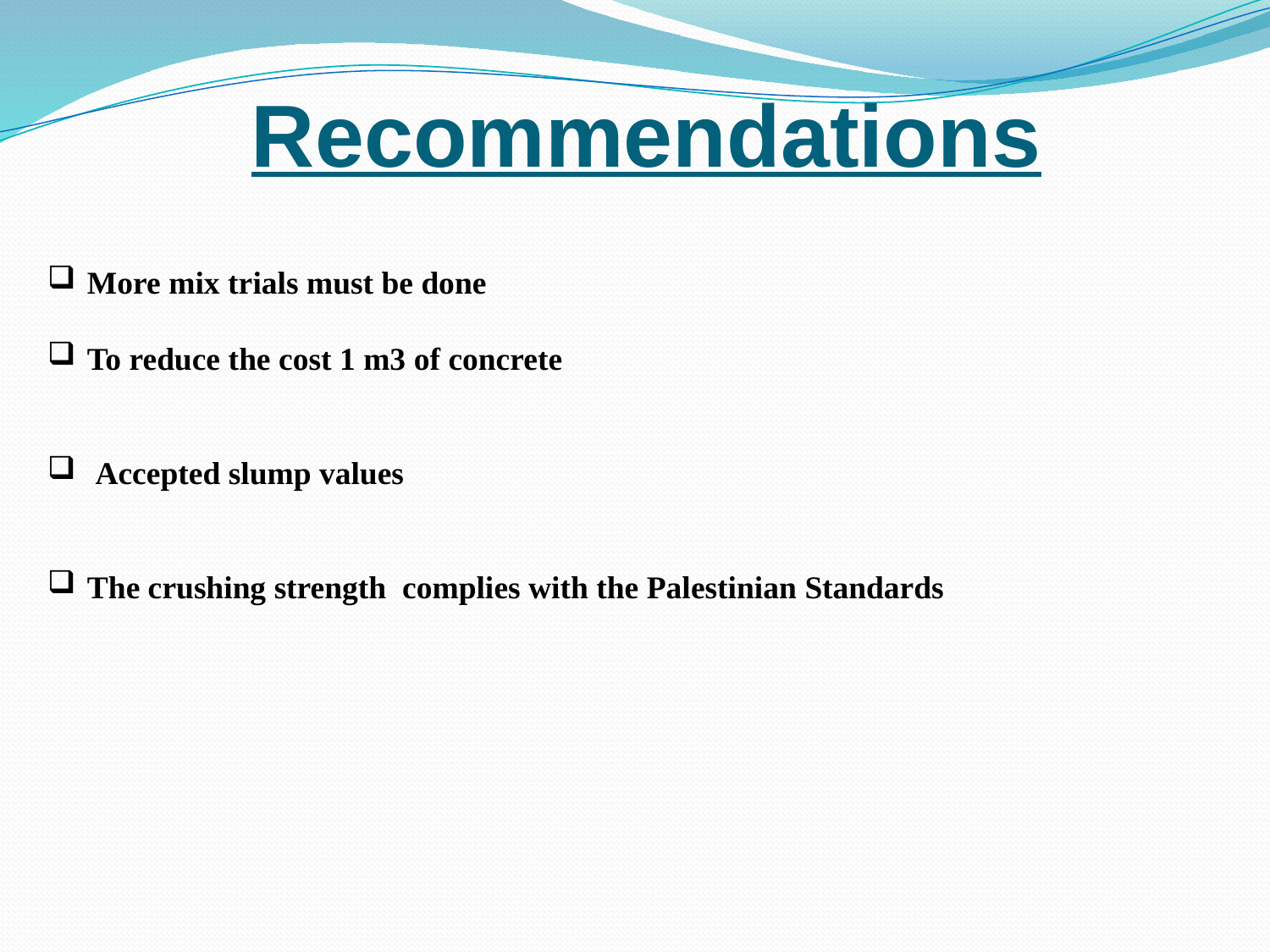

# Recommendations
More mix trials must be done

To reduce the cost 1 m3 of concrete

 Accepted slump values

The crushing strength  complies with the Palestinian Standards

14